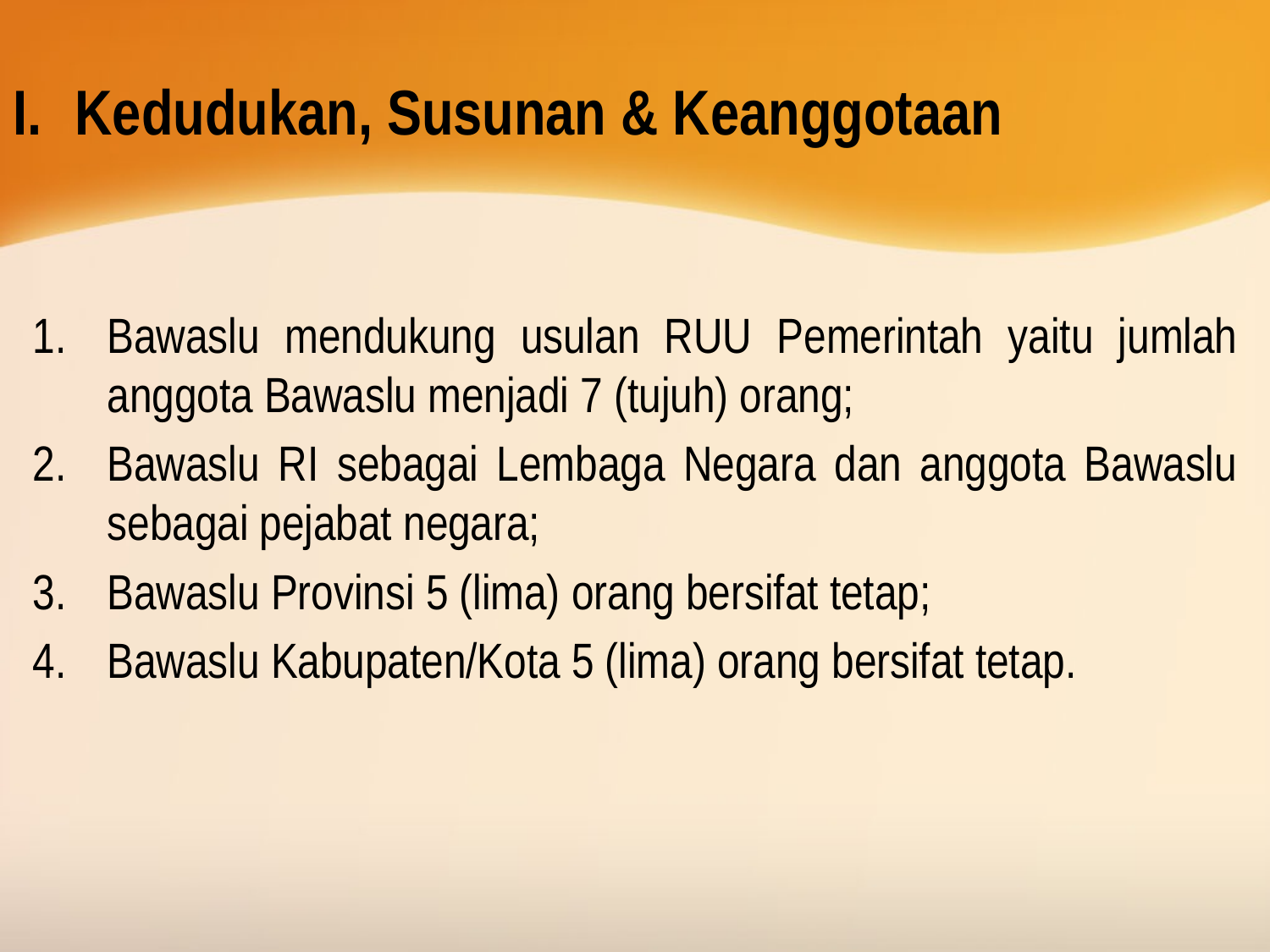

# Kedudukan, Susunan & Keanggotaan
Bawaslu mendukung usulan RUU Pemerintah yaitu jumlah anggota Bawaslu menjadi 7 (tujuh) orang;
Bawaslu RI sebagai Lembaga Negara dan anggota Bawaslu sebagai pejabat negara;
Bawaslu Provinsi 5 (lima) orang bersifat tetap;
Bawaslu Kabupaten/Kota 5 (lima) orang bersifat tetap.